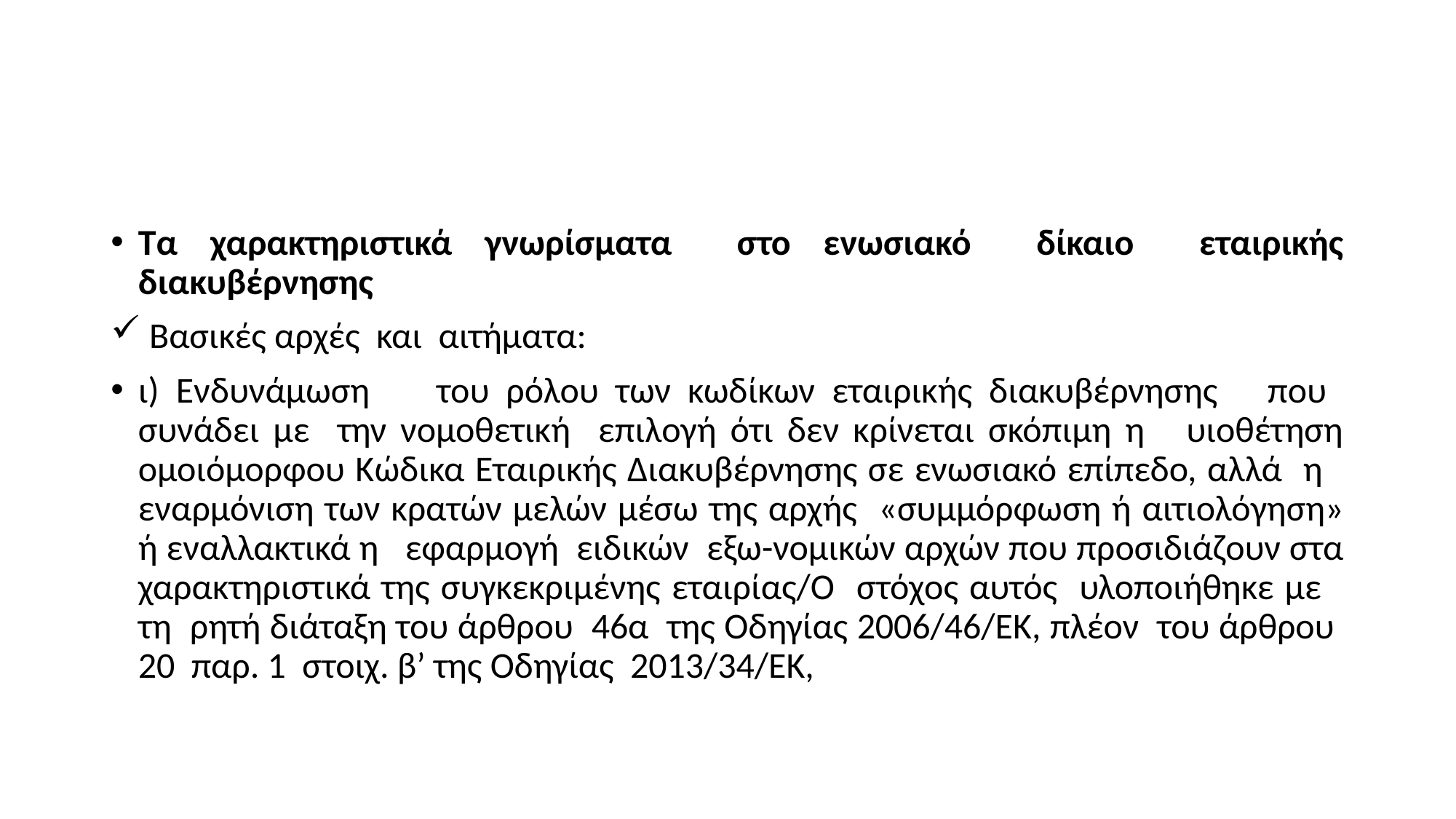

#
Τα χαρακτηριστικά γνωρίσματα  στο ενωσιακό  δίκαιο  εταιρικής διακυβέρνησης
 Βασικές αρχές  και  αιτήματα:
ι) Ενδυνάμωση    του ρόλου των κωδίκων εταιρικής διακυβέρνησης   που  συνάδει με  την νομοθετική  επιλογή ότι δεν κρίνεται σκόπιμη η   υιοθέτηση ομοιόμορφου Κώδικα Εταιρικής Διακυβέρνησης σε ενωσιακό επίπεδο, αλλά  η   εναρμόνιση των κρατών μελών μέσω της αρχής  «συμμόρφωση ή αιτιολόγηση» ή εναλλακτικά η   εφαρμογή  ειδικών  εξω-νομικών αρχών που προσιδιάζουν στα χαρακτηριστικά της συγκεκριμένης εταιρίας/Ο  στόχος αυτός  υλοποιήθηκε με   τη  ρητή διάταξη του άρθρου  46α  της Οδηγίας 2006/46/ΕΚ, πλέον  του άρθρου  20  παρ. 1  στοιχ. β’ της Οδηγίας  2013/34/ΕΚ,